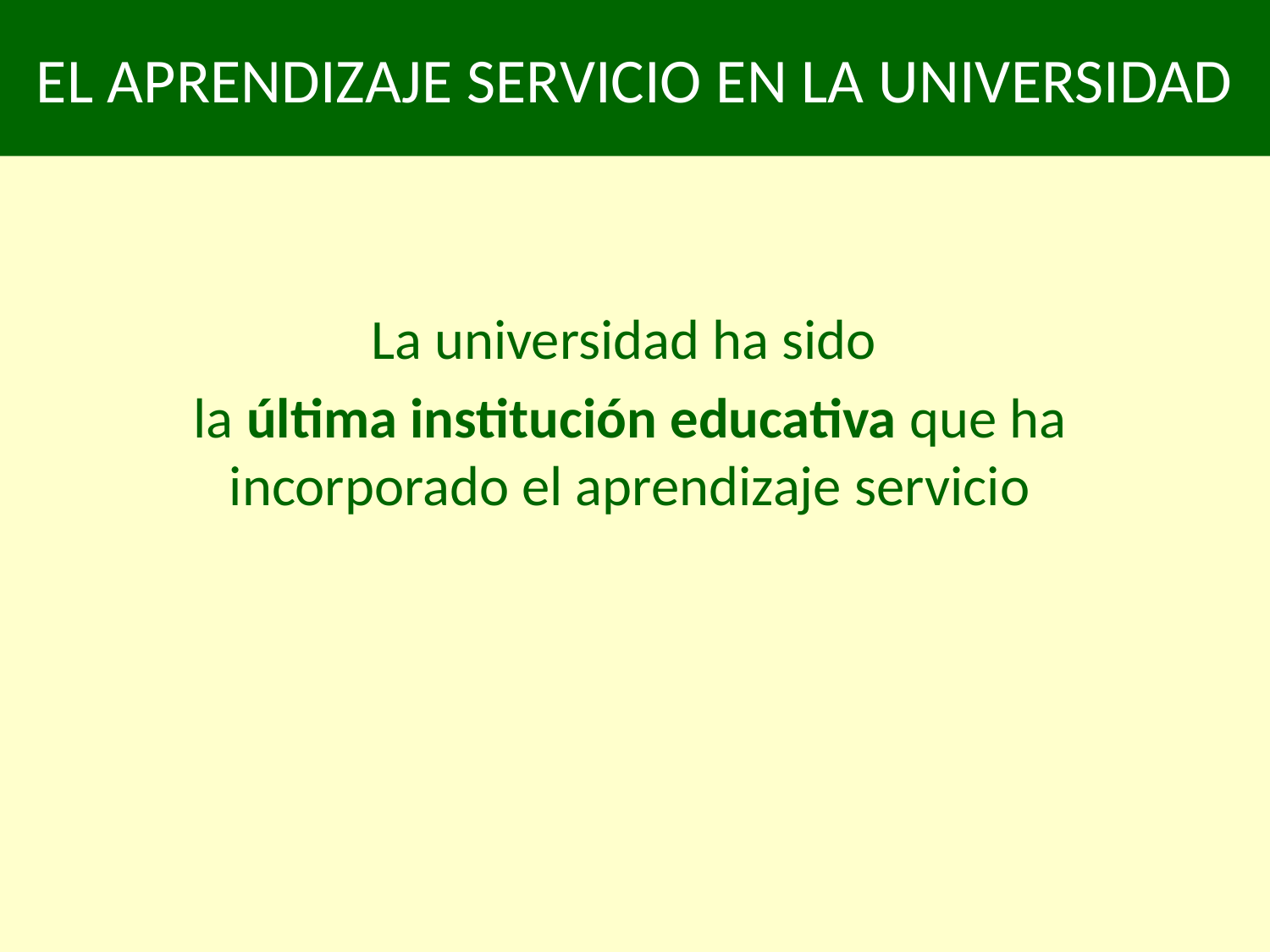

# EL APRENDIZAJE SERVICIO EN LA UNIVERSIDAD
La universidad ha sido
la última institución educativa que ha incorporado el aprendizaje servicio